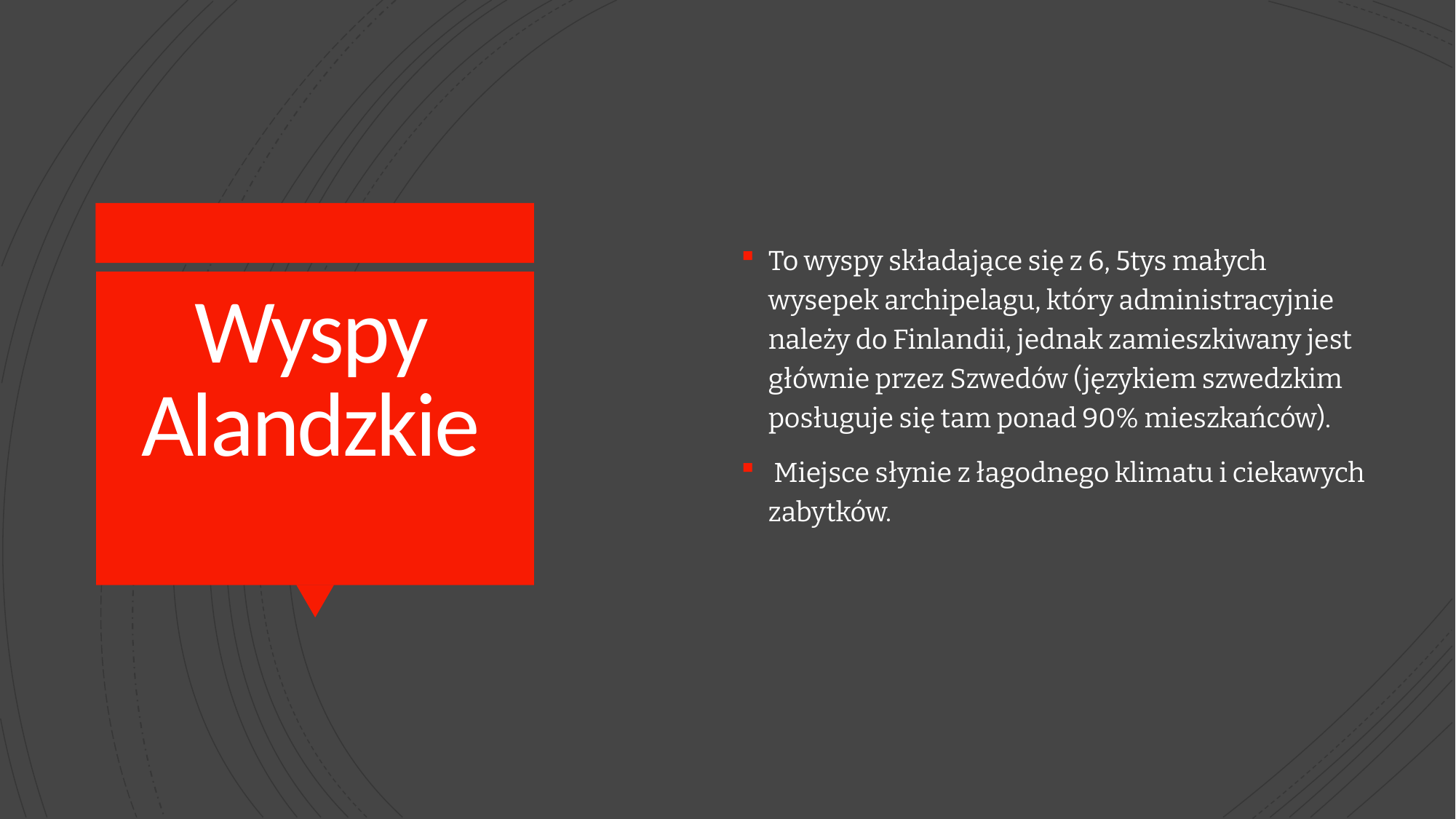

# Wyspy Alandzkie
To wyspy składające się z 6, 5tys małych wysepek archipelagu, który administracyjnie należy do Finlandii, jednak zamieszkiwany jest głównie przez Szwedów (językiem szwedzkim posługuje się tam ponad 90% mieszkańców).
 Miejsce słynie z łagodnego klimatu i ciekawych zabytków.